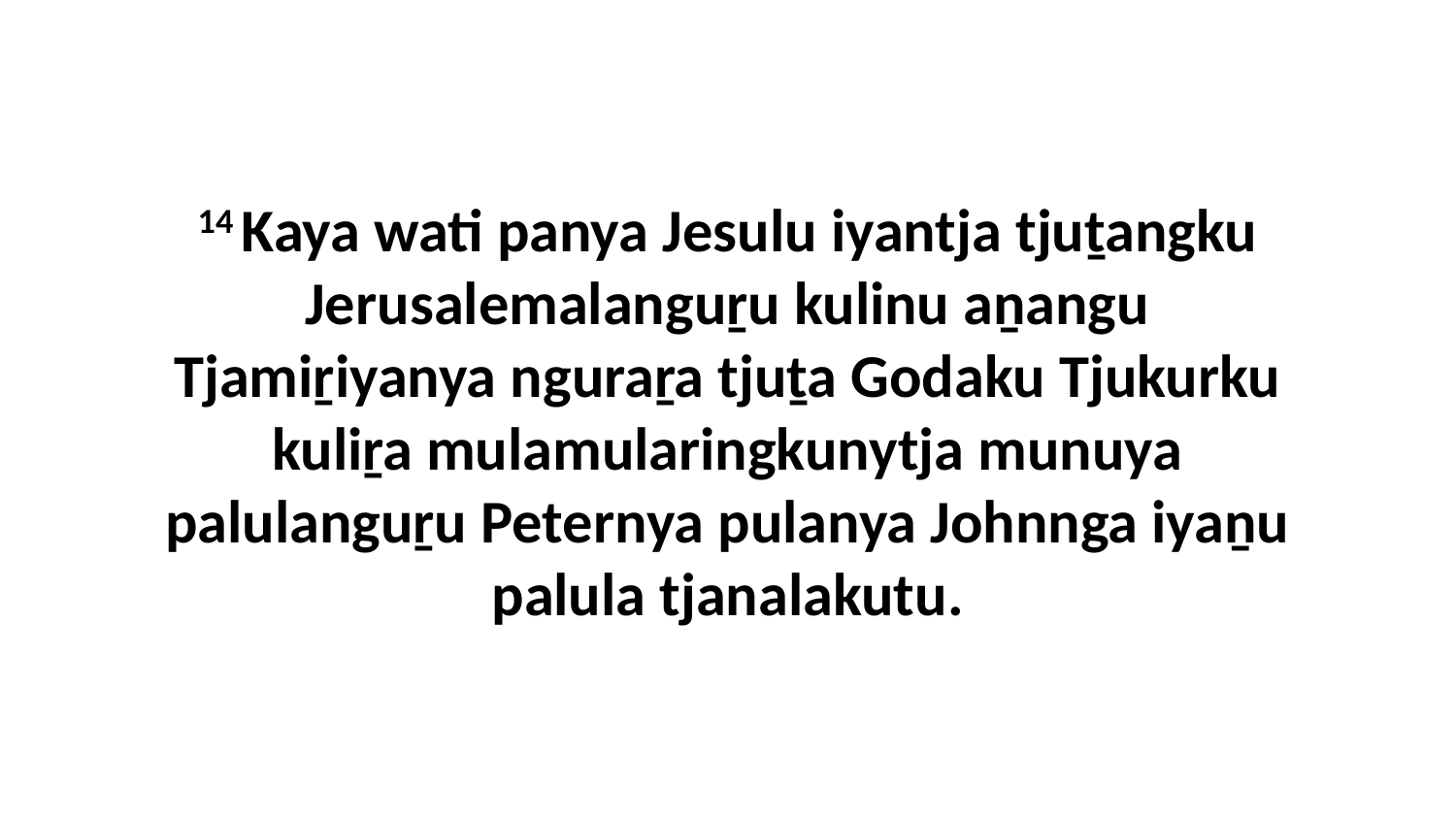

14 Kaya wati panya Jesulu iyantja tjuṯangku Jerusalemalanguṟu kulinu aṉangu Tjamiṟiyanya nguraṟa tjuṯa Godaku Tjukurku kuliṟa mulamularingkunytja munuya palulanguṟu Peternya pulanya Johnnga iyaṉu palula tjanalakutu.